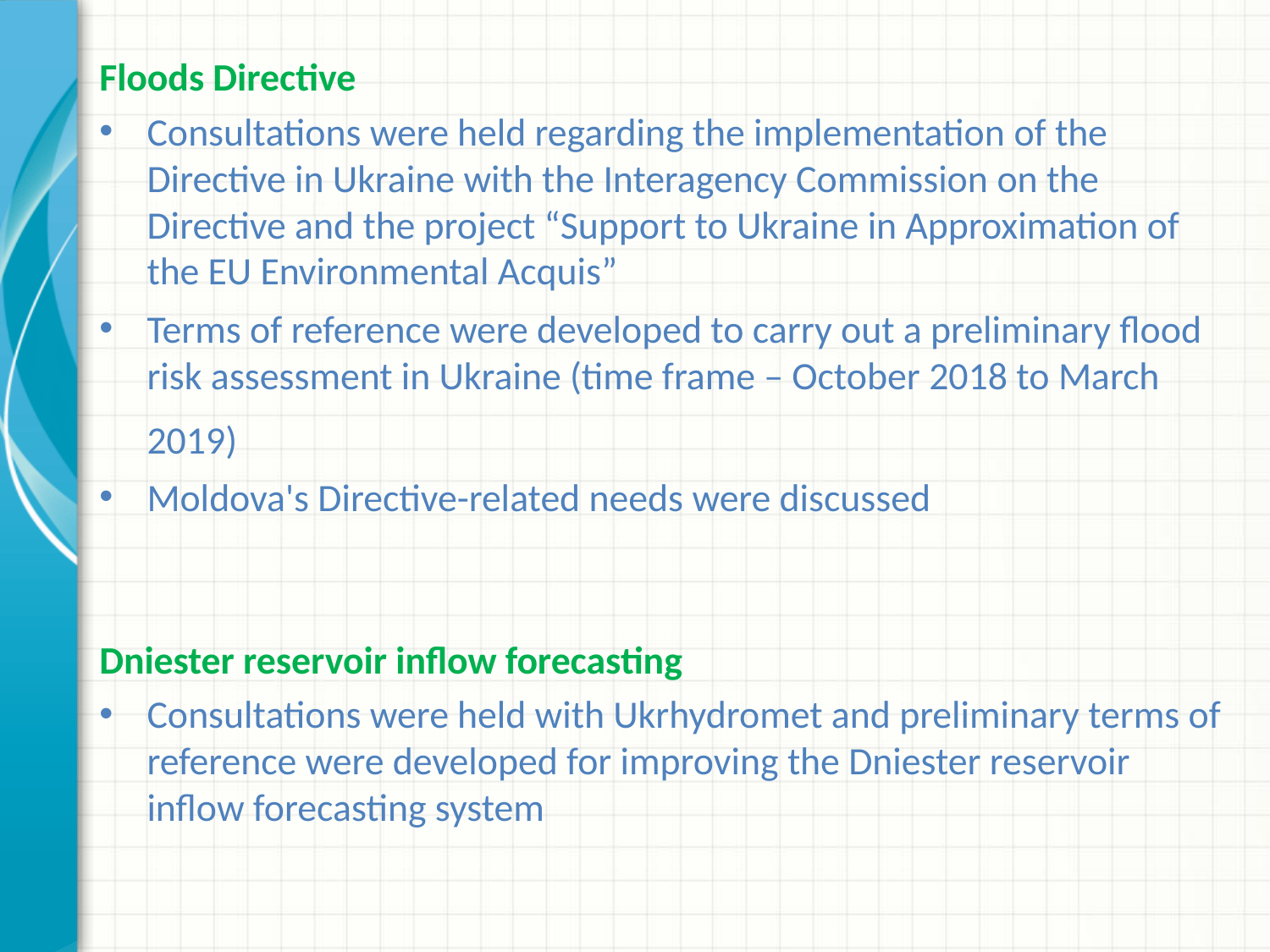

Floods Directive
Consultations were held regarding the implementation of the Directive in Ukraine with the Interagency Commission on the Directive and the project “Support to Ukraine in Approximation of the EU Environmental Acquis”
Terms of reference were developed to carry out a preliminary flood risk assessment in Ukraine (time frame – October 2018 to March 2019)
Moldova's Directive-related needs were discussed

Dniester reservoir inflow forecasting
Consultations were held with Ukrhydromet and preliminary terms of reference were developed for improving the Dniester reservoir inflow forecasting system